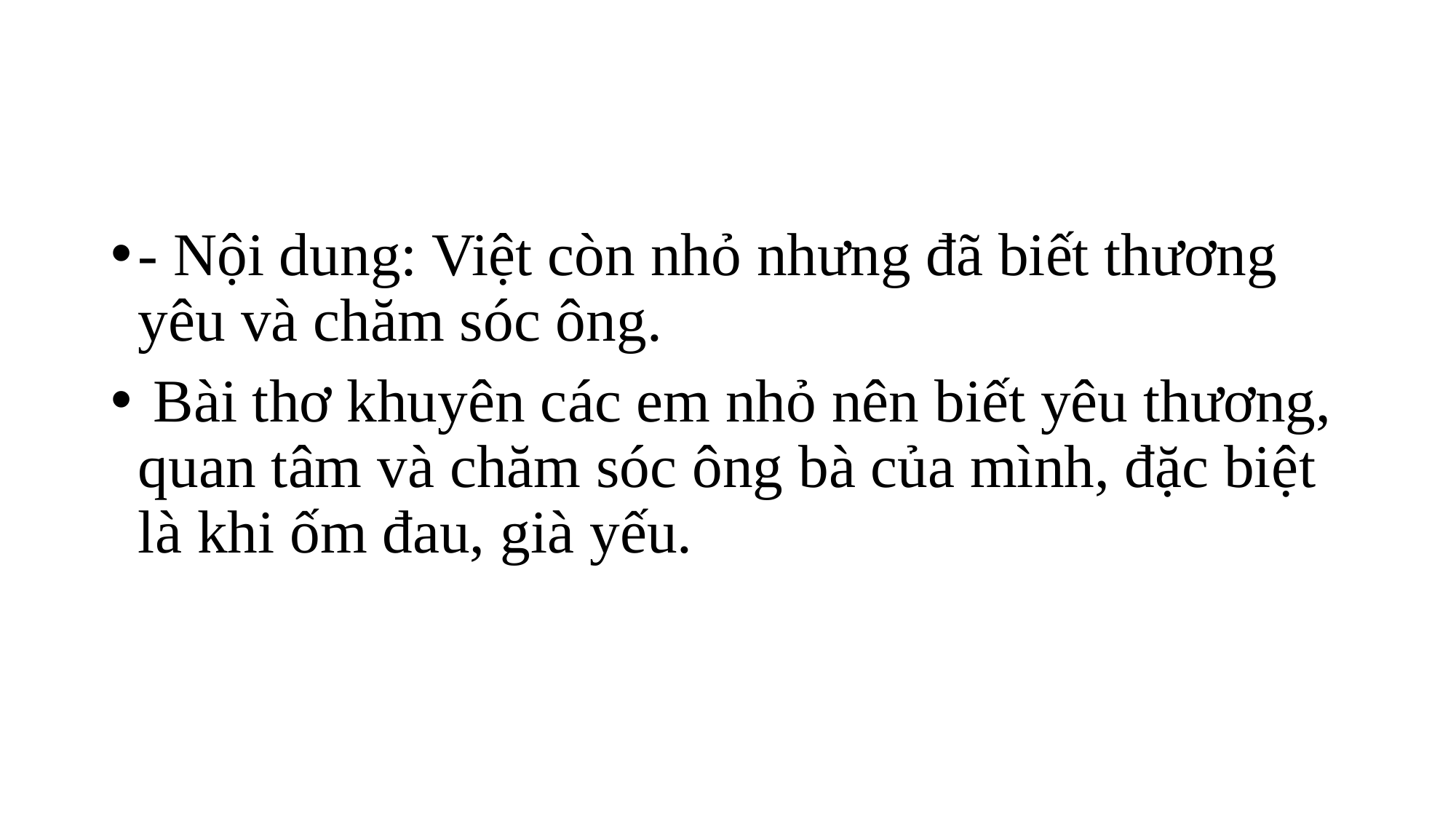

- Nội dung: Việt còn nhỏ nhưng đã biết thương yêu và chăm sóc ông.
 Bài thơ khuyên các em nhỏ nên biết yêu thương, quan tâm và chăm sóc ông bà của mình, đặc biệt là khi ốm đau, già yếu.